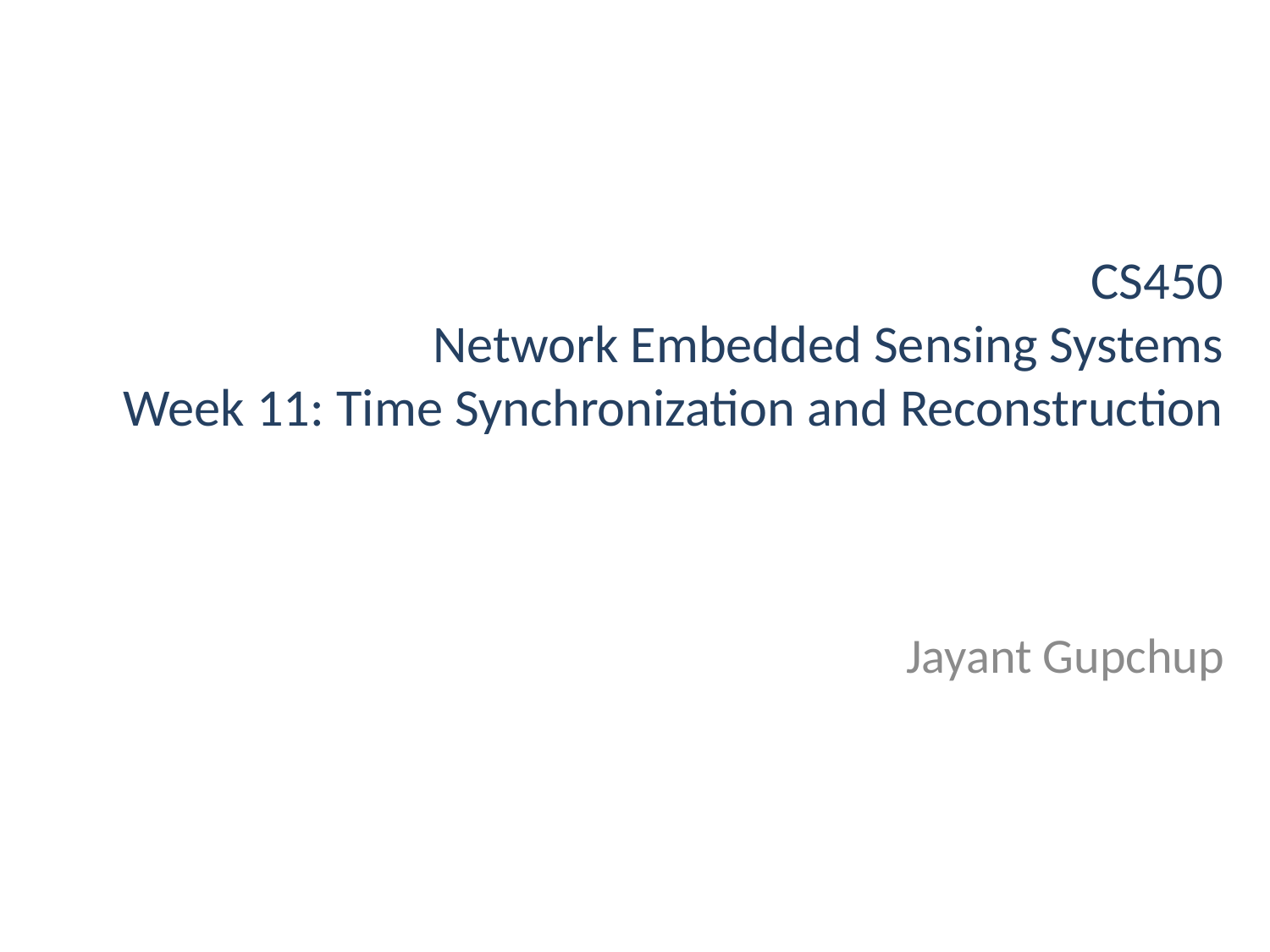

# CS450 Network Embedded Sensing Systems Week 11: Time Synchronization and Reconstruction

Jayant Gupchup